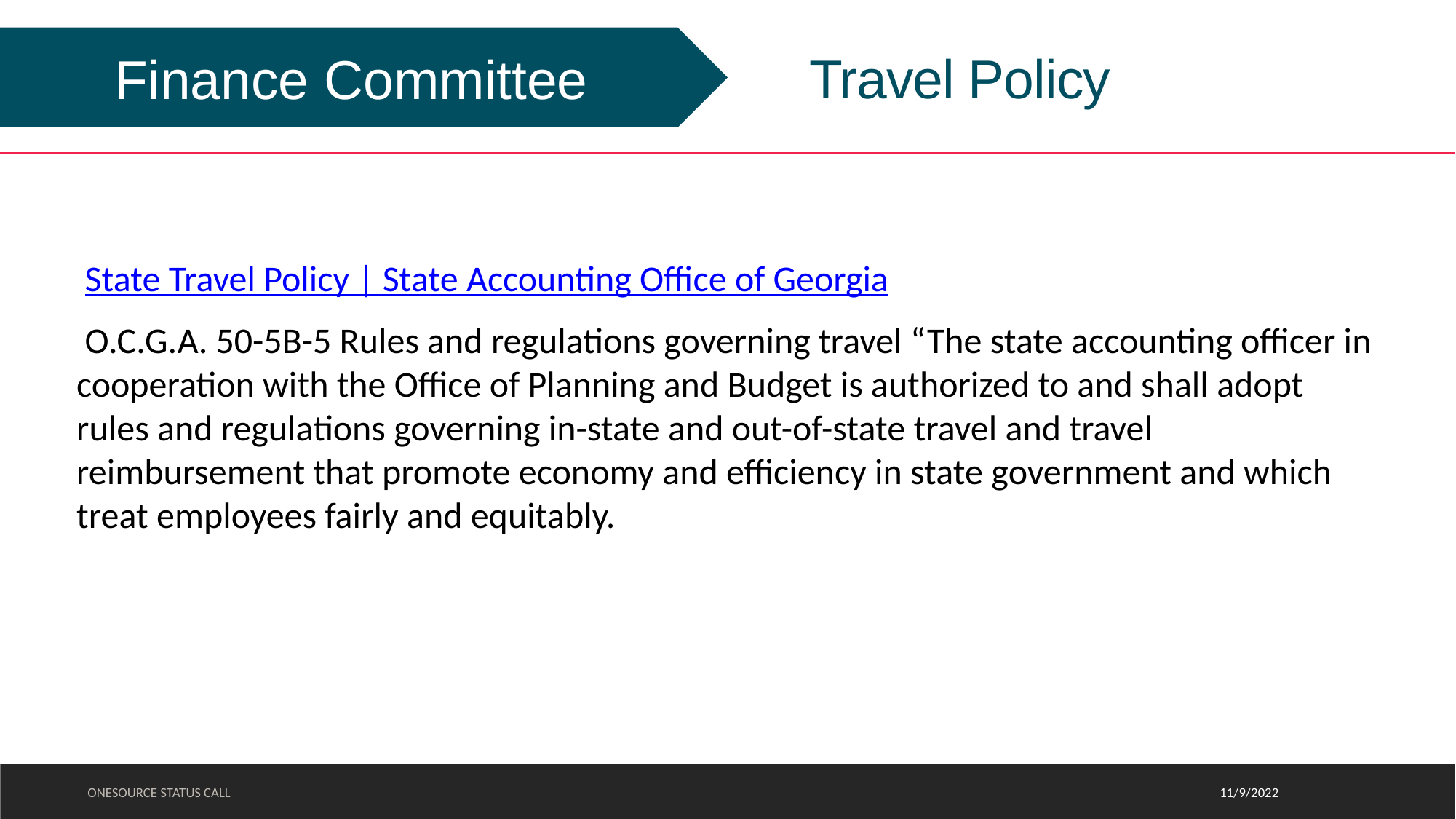

#
Travel Policy
Finance Committee
 State Travel Policy | State Accounting Office of Georgia
 O.C.G.A. 50-5B-5 Rules and regulations governing travel “The state accounting officer in cooperation with the Office of Planning and Budget is authorized to and shall adopt rules and regulations governing in-state and out-of-state travel and travel reimbursement that promote economy and efficiency in state government and which treat employees fairly and equitably.
ONESOURCE STATUS CALL
11/9/2022